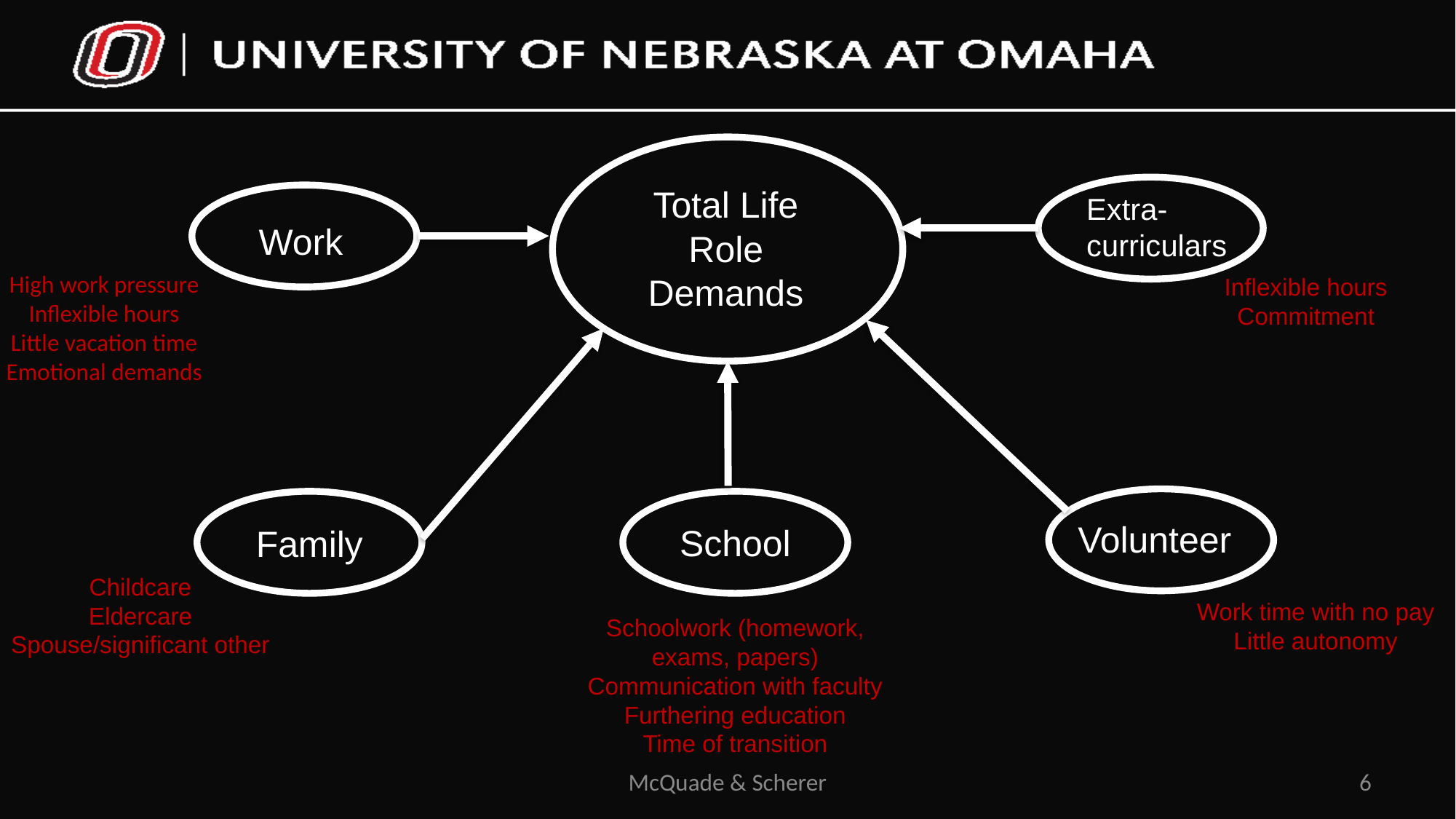

Total Life Role Demands

Extra-
curriculars

Work
High work pressure
Inflexible hours
Little vacation time
Emotional demands
Inflexible hours
Commitment

Volunteer
Family

School
Childcare
Eldercare
Spouse/significant other
Work time with no pay
Little autonomy
Schoolwork (homework, exams, papers)
Communication with faculty
Furthering education
Time of transition
McQuade & Scherer
6